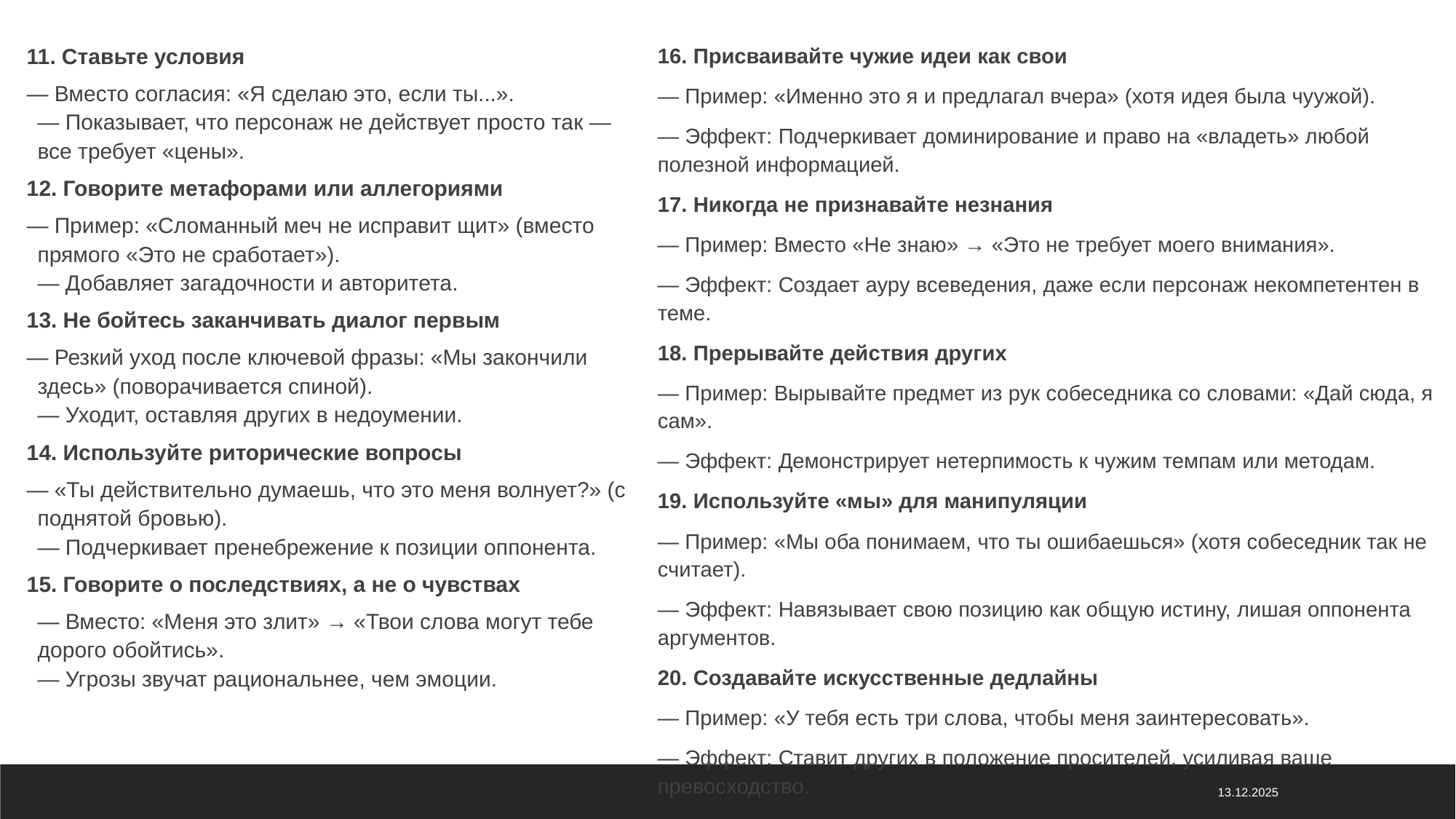

11. Ставьте условия
— Вместо согласия: «Я сделаю это, если ты...».
— Показывает, что персонаж не действует просто так — все требует «цены».
12. Говорите метафорами или аллегориями
— Пример: «Сломанный меч не исправит щит» (вместо прямого «Это не сработает»).
— Добавляет загадочности и авторитета.
13. Не бойтесь заканчивать диалог первым
— Резкий уход после ключевой фразы: «Мы закончили здесь» (поворачивается спиной).
— Уходит, оставляя других в недоумении.
14. Используйте риторические вопросы
— «Ты действительно думаешь, что это меня волнует?» (с поднятой бровью).
— Подчеркивает пренебрежение к позиции оппонента.
15. Говорите о последствиях, а не о чувствах
— Вместо: «Меня это злит» → «Твои слова могут тебе дорого обойтись».
— Угрозы звучат рациональнее, чем эмоции.

16. Присваивайте чужие идеи как свои
— Пример: «Именно это я и предлагал вчера» (хотя идея была чуужой).
— Эффект: Подчеркивает доминирование и право на «владеть» любой полезной информацией.
17. Никогда не признавайте незнания
— Пример: Вместо «Не знаю» → «Это не требует моего внимания».
— Эффект: Создает ауру всеведения, даже если персонаж некомпетентен в теме.
18. Прерывайте действия других
— Пример: Вырывайте предмет из рук собеседника со словами: «Дай сюда, я сам».
— Эффект: Демонстрирует нетерпимость к чужим темпам или методам.
19. Используйте «мы» для манипуляции
— Пример: «Мы оба понимаем, что ты ошибаешься» (хотя собеседник так не считает).
— Эффект: Навязывает свою позицию как общую истину, лишая оппонента аргументов.
20. Создавайте искусственные дедлайны
— Пример: «У тебя есть три слова, чтобы меня заинтересовать».
— Эффект: Ставит других в положение просителей, усиливая ваше превосходство.
13.12.2025